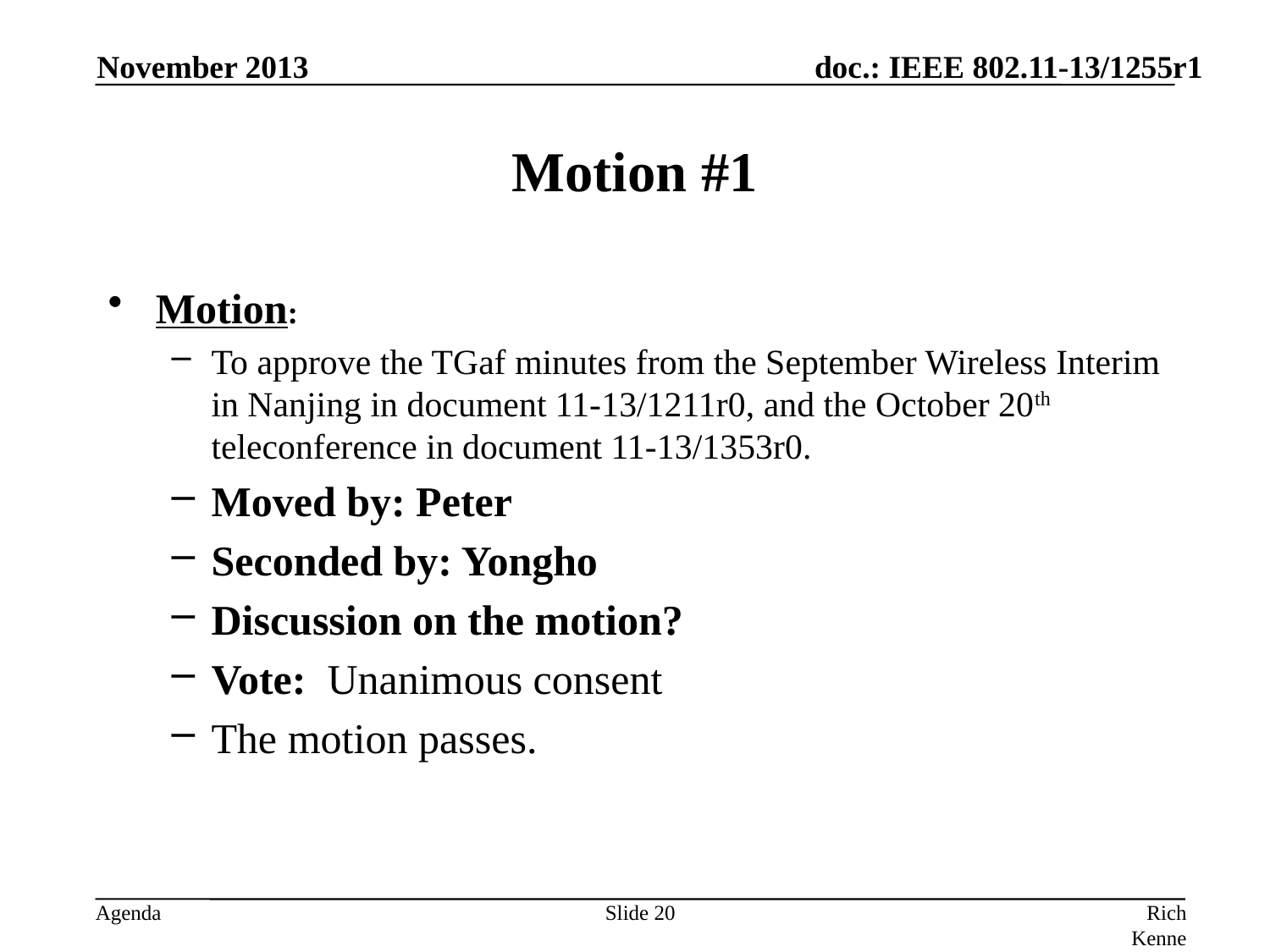

November 2013
# Motion #1
Motion:
To approve the TGaf minutes from the September Wireless Interim in Nanjing in document 11-13/1211r0, and the October 20th teleconference in document 11-13/1353r0.
Moved by: Peter
Seconded by: Yongho
Discussion on the motion?
Vote:  Unanimous consent
The motion passes.

Slide 20
Rich Kennedy, self